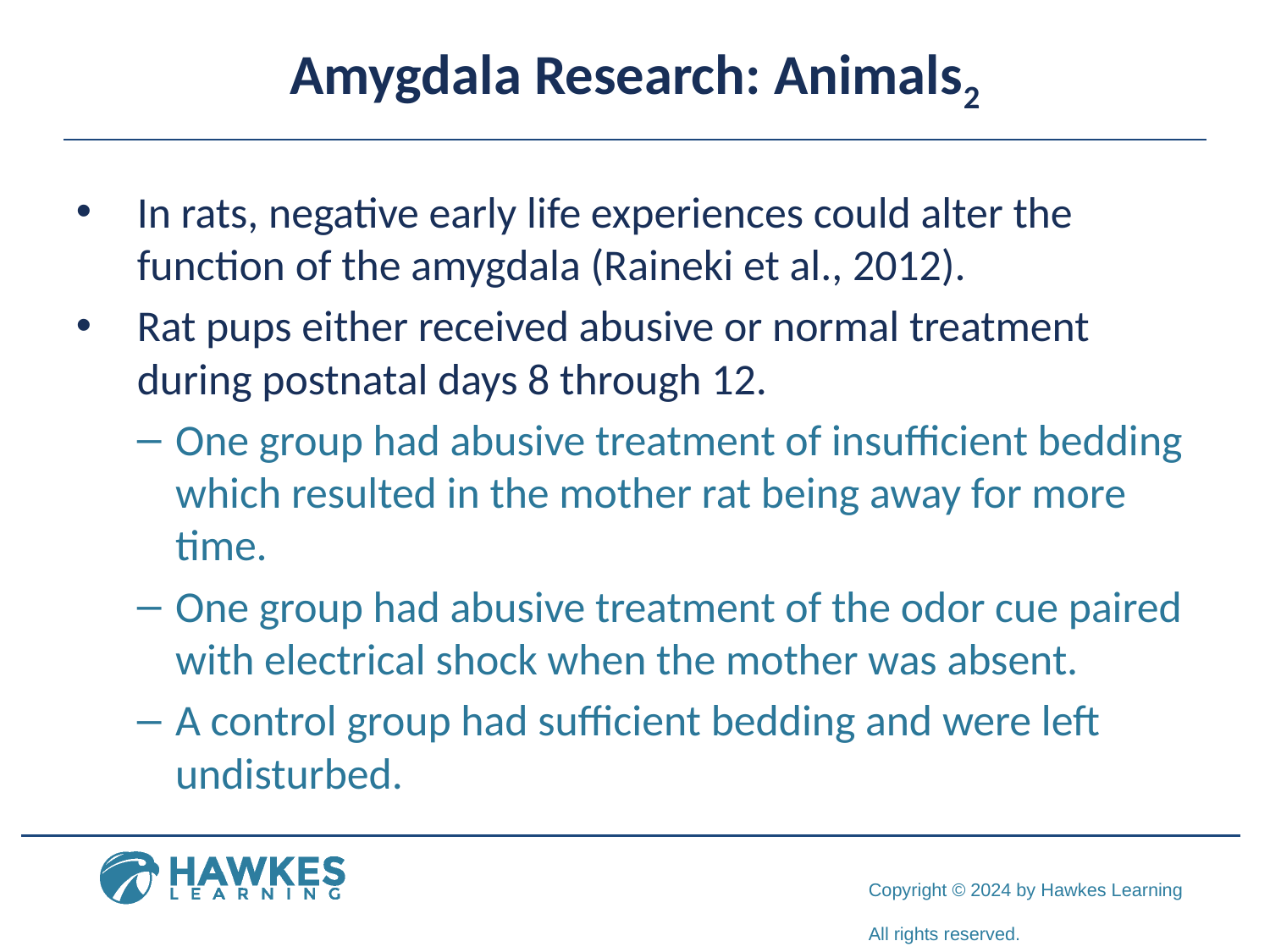

# Amygdala Research: Animals2
In rats, negative early life experiences could alter the function of the amygdala (Raineki et al., 2012).
Rat pups either received abusive or normal treatment during postnatal days 8 through 12.
One group had abusive treatment of insufficient bedding which resulted in the mother rat being away for more time.
One group had abusive treatment of the odor cue paired with electrical shock when the mother was absent.
A control group had sufficient bedding and were left undisturbed.